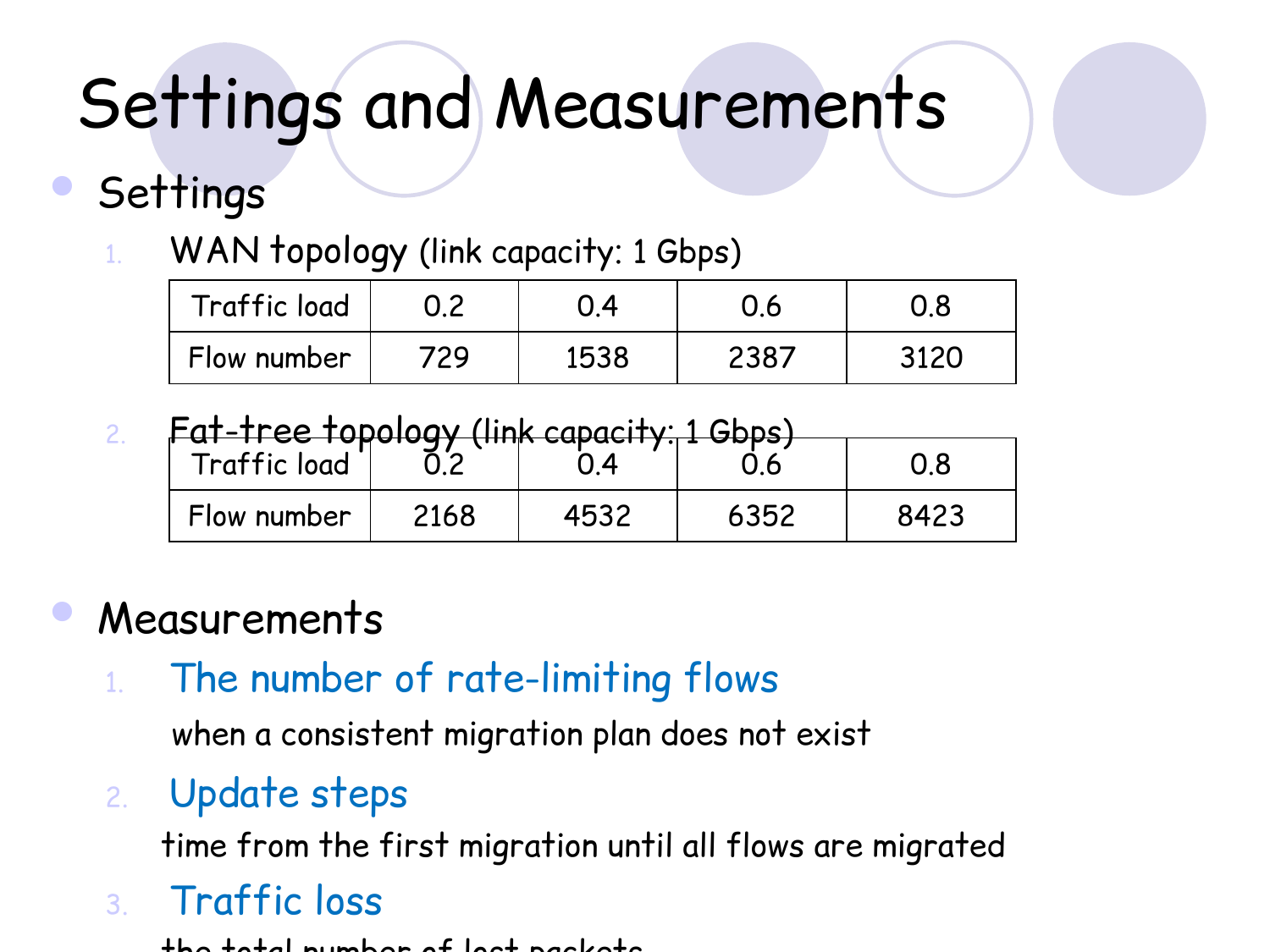

# Settings and Measurements
Settings
WAN topology (link capacity: 1 Gbps)

Fat-tree topology (link capacity: 1 Gbps)

Measurements
The number of rate-limiting flows
 when a consistent migration plan does not exist
Update steps
time from the first migration until all flows are migrated
Traffic loss
the total number of lost packets
| Traffic load | 0.2 | 0.4 | 0.6 | 0.8 |
| --- | --- | --- | --- | --- |
| Flow number | 729 | 1538 | 2387 | 3120 |
| Traffic load | 0.2 | 0.4 | 0.6 | 0.8 |
| --- | --- | --- | --- | --- |
| Flow number | 2168 | 4532 | 6352 | 8423 |